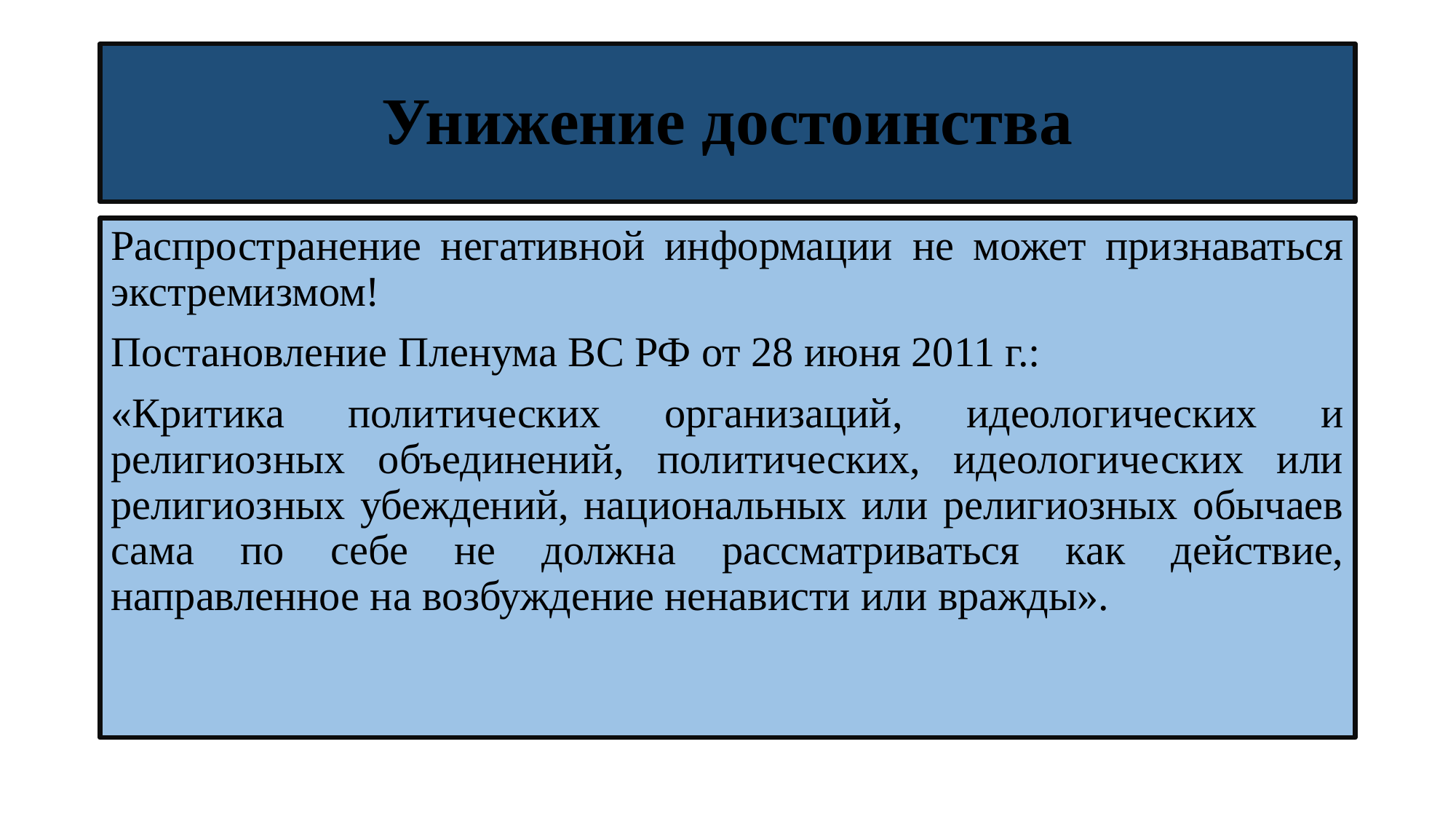

# Унижение достоинства
Распространение негативной информации не может признаваться экстремизмом!
Постановление Пленума ВС РФ от 28 июня 2011 г.:
«Критика политических организаций, идеологических и религиозных объединений, политических, идеологических или религиозных убеждений, национальных или религиозных обычаев сама по себе не должна рассматриваться как действие, направленное на возбуждение ненависти или вражды».